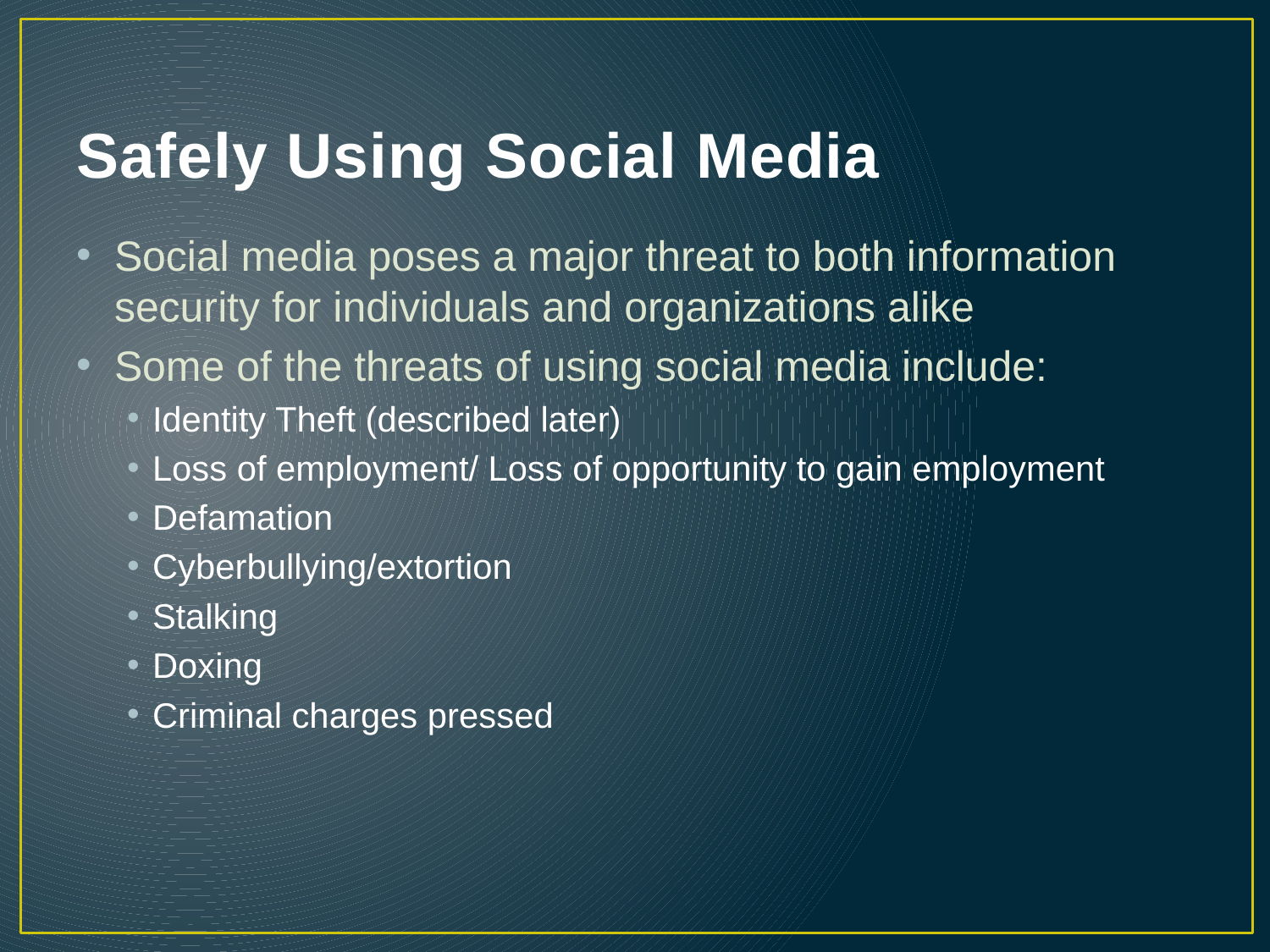

# Safely Using Social Media
Social media poses a major threat to both information security for individuals and organizations alike
Some of the threats of using social media include:
Identity Theft (described later)
Loss of employment/ Loss of opportunity to gain employment
Defamation
Cyberbullying/extortion
Stalking
Doxing
Criminal charges pressed